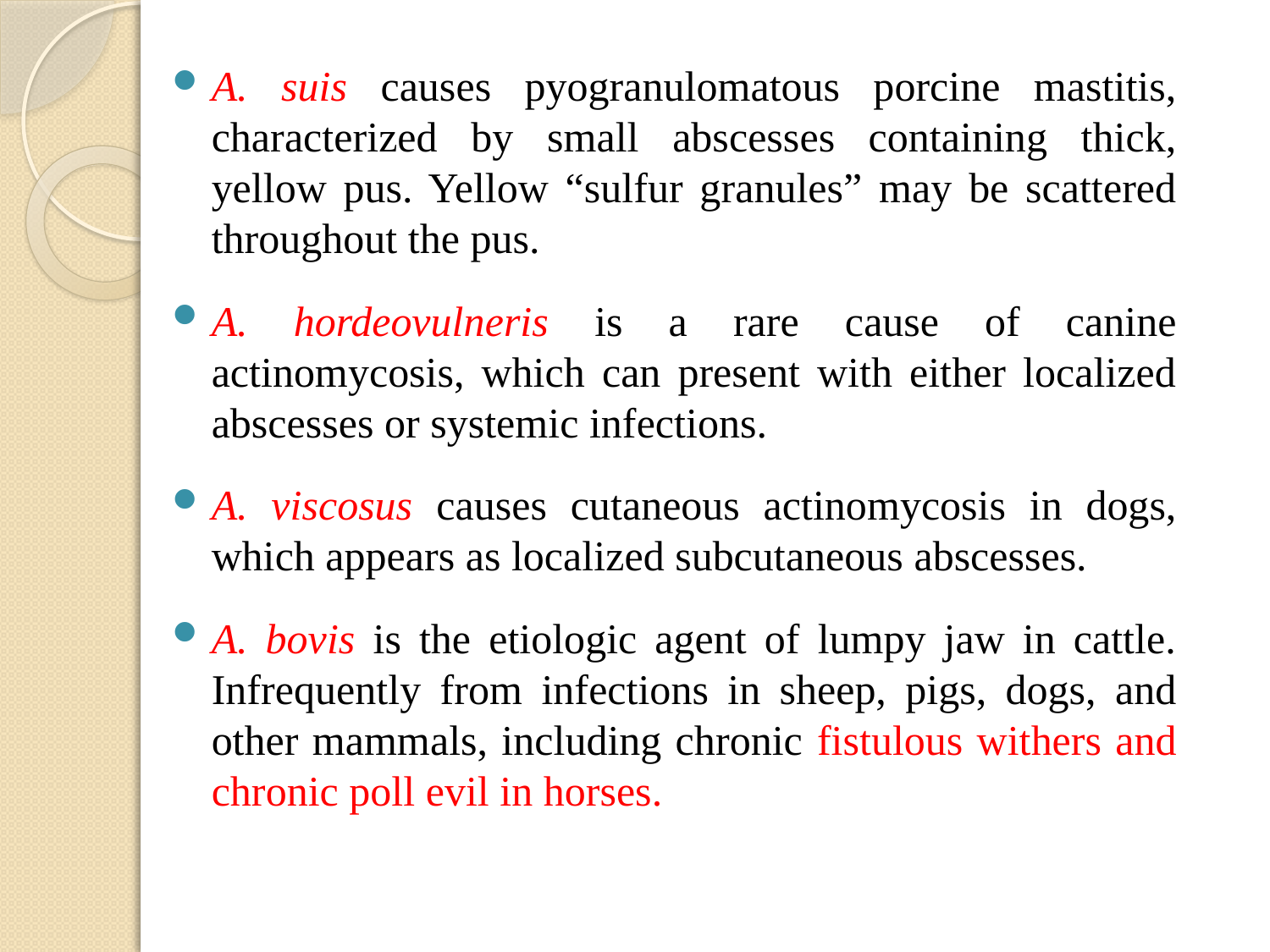

A. suis causes pyogranulomatous porcine mastitis, characterized by small abscesses containing thick, yellow pus. Yellow “sulfur granules” may be scattered throughout the pus.
A. hordeovulneris is a rare cause of canine actinomycosis, which can present with either localized abscesses or systemic infections.
A. viscosus causes cutaneous actinomycosis in dogs, which appears as localized subcutaneous abscesses.
A. bovis is the etiologic agent of lumpy jaw in cattle. Infrequently from infections in sheep, pigs, dogs, and other mammals, including chronic fistulous withers and chronic poll evil in horses.